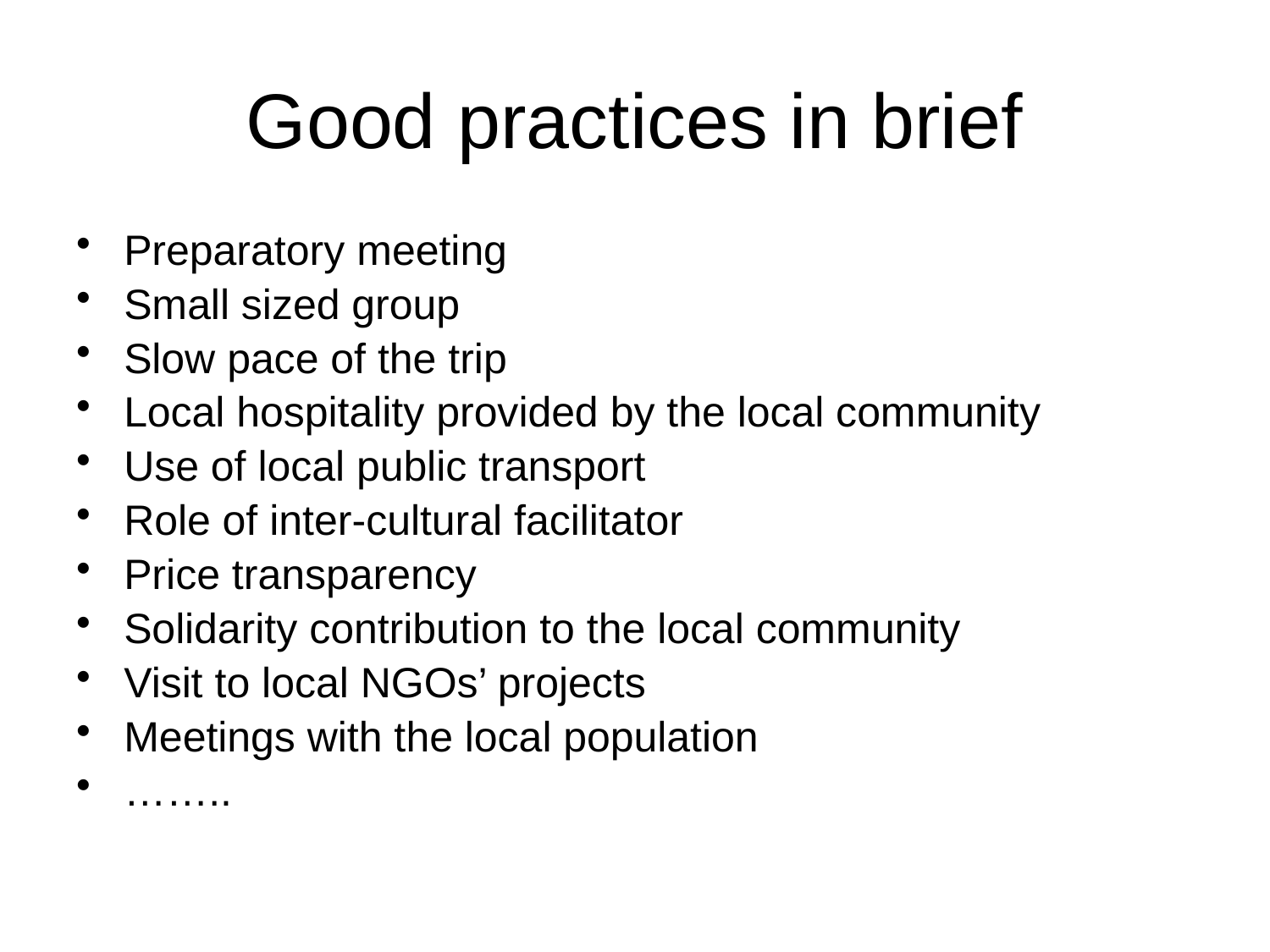

# Good practices in brief
Preparatory meeting
Small sized group
Slow pace of the trip
Local hospitality provided by the local community
Use of local public transport
Role of inter-cultural facilitator
Price transparency
Solidarity contribution to the local community
Visit to local NGOs’ projects
Meetings with the local population
……..